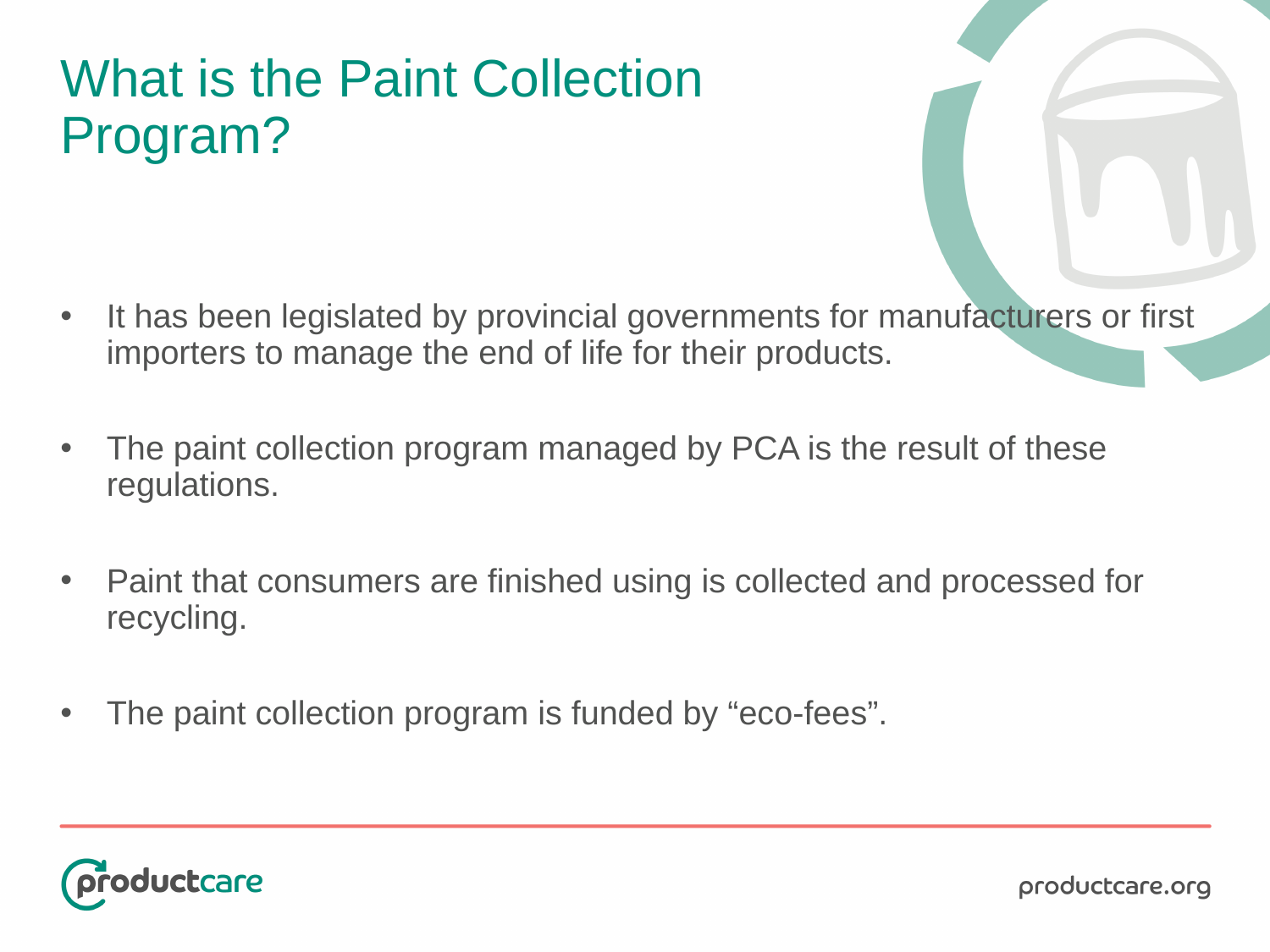

# What is the Paint Collection Program?

It has been legislated by provincial governments for manufacturers or first importers to manage the end of life for their products.

The paint collection program managed by PCA is the result of these regulations.

Paint that consumers are finished using is collected and processed for recycling.

The paint collection program is funded by “eco-fees”.